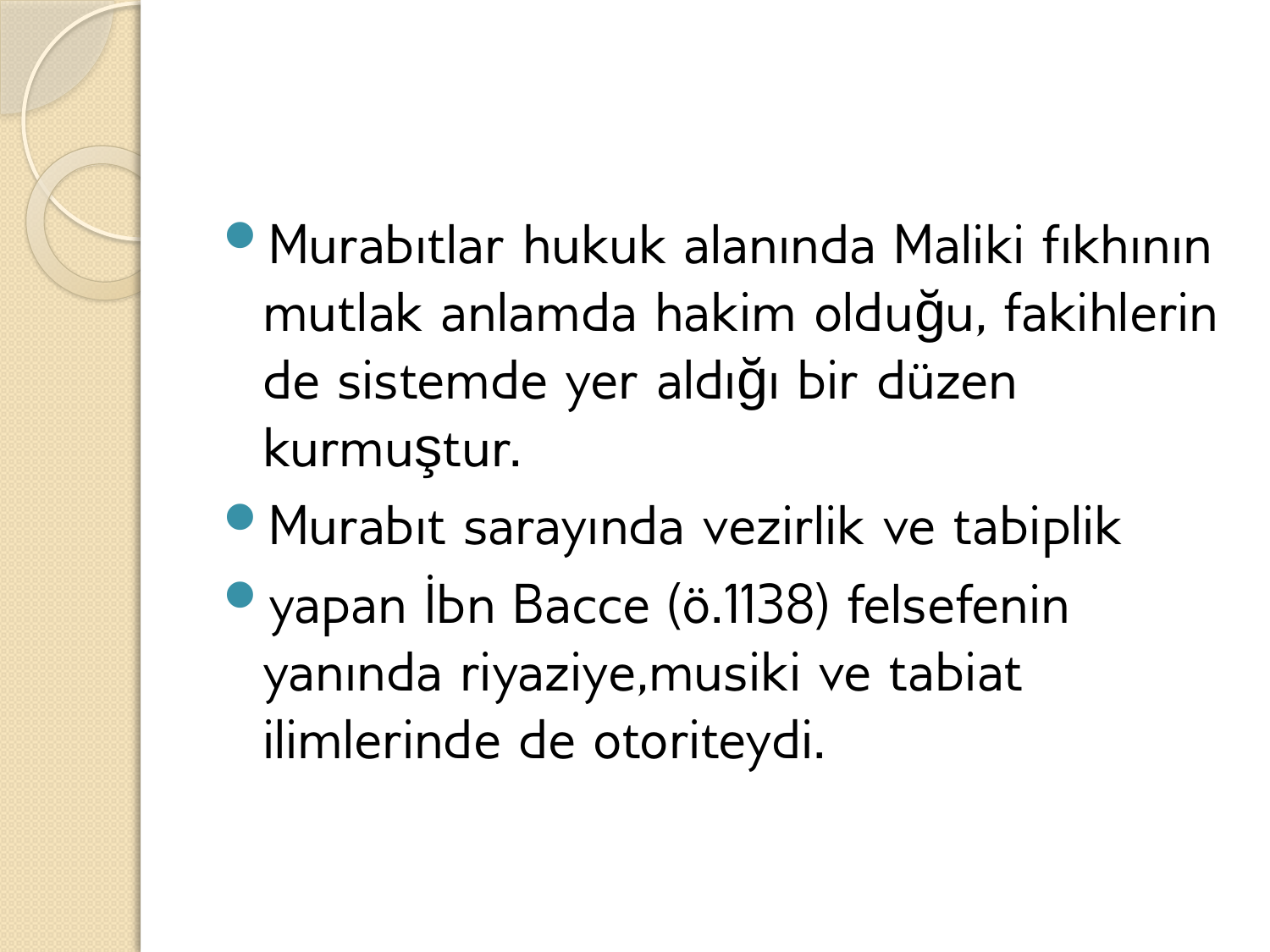

#
Murabıtlar hukuk alanında Maliki fıkhının mutlak anlamda hakim olduğu, fakihlerin de sistemde yer aldığı bir düzen kurmuştur.
Murabıt sarayında vezirlik ve tabiplik
yapan İbn Bacce (ö.1138) felsefenin yanında riyaziye,musiki ve tabiat ilimlerinde de otoriteydi.